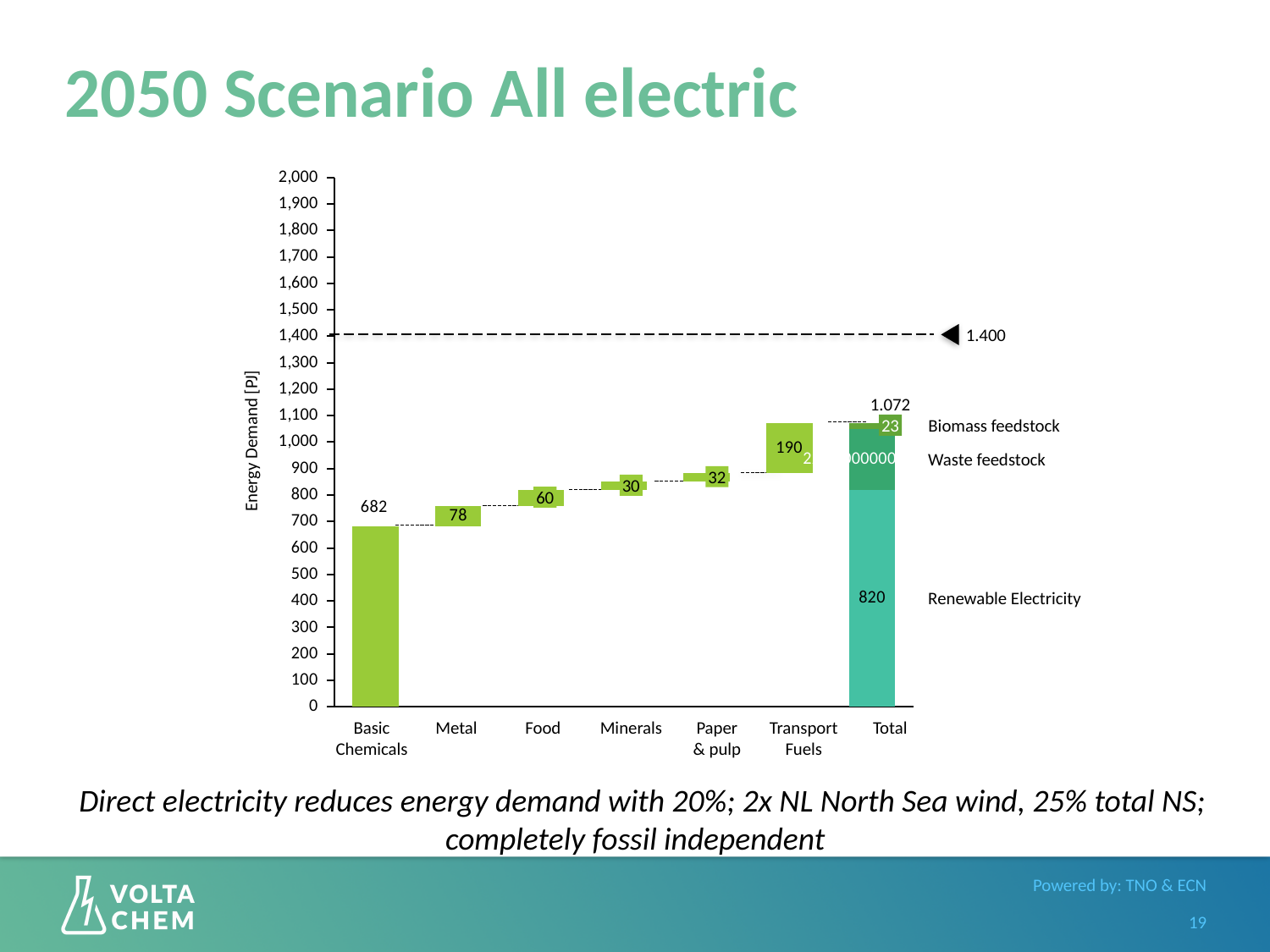

# 2050 Scenario All electric

### Chart

| Category |  |  |  |  |  |
|---|---|---|---|---|---|
|  | None | 682.0000000000775 | None | None | None |
|  | 682.0000000000775 | 78.00000000000887 | None | None | None |
|  | 760.0000000000864 | 60.00000000000682 | None | None | None |
|  | 820.0000000000932 | 30.00000000000341 | None | None | None |
|  | 850.0000000000966 | 32.00000000000364 | None | None | None |
|  | 882.0000000001003 | 190.0000000000216 | None | None | None |
|  | None | 820.0000000000932 | 229.00000000002603 | 23.000000000002615 | 0.0 |
1.400
Energy Demand [PJ]
1.072
23
Biomass feedstock
Waste feedstock
32
30
60
Renewable Electricity
Basic Chemicals
Metal
Food
Minerals
Paper & pulp
Transport Fuels
Total
Direct electricity reduces energy demand with 20%; 2x NL North Sea wind, 25% total NS;
completely fossil independent
19